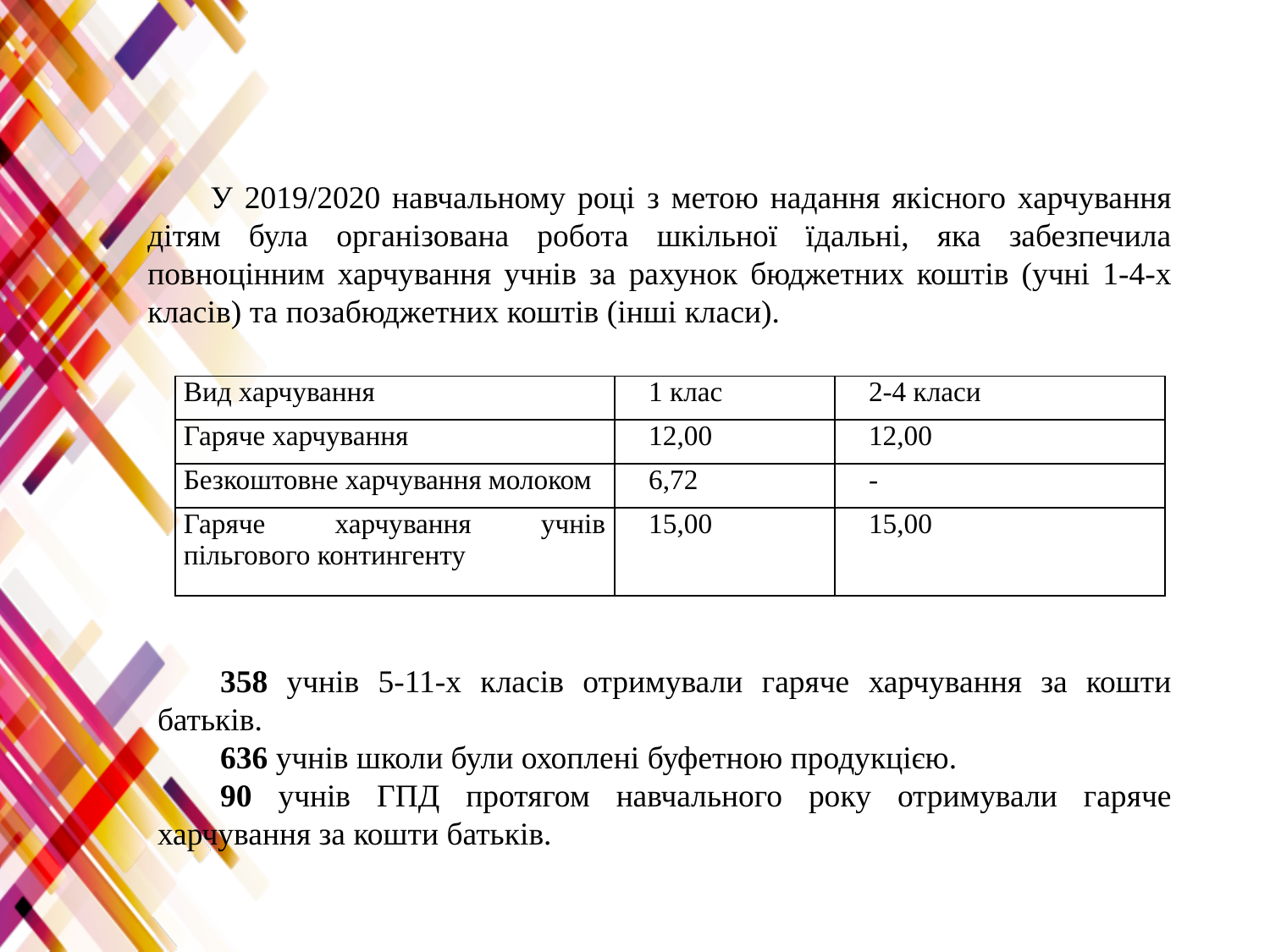

У 2019/2020 навчальному році з метою надання якісного харчування дітям була організована робота шкільної їдальні, яка забезпечила повноцінним харчування учнів за рахунок бюджетних коштів (учні 1-4-х класів) та позабюджетних коштів (інші класи).
| Вид харчування | 1 клас | 2-4 класи |
| --- | --- | --- |
| Гаряче харчування | 12,00 | 12,00 |
| Безкоштовне харчування молоком | 6,72 | - |
| Гаряче харчування учнів пільгового контингенту | 15,00 | 15,00 |
358 учнів 5-11-х класів отримували гаряче харчування за кошти батьків.
636 учнів школи були охоплені буфетною продукцією.
90 учнів ГПД протягом навчального року отримували гаряче харчування за кошти батьків.